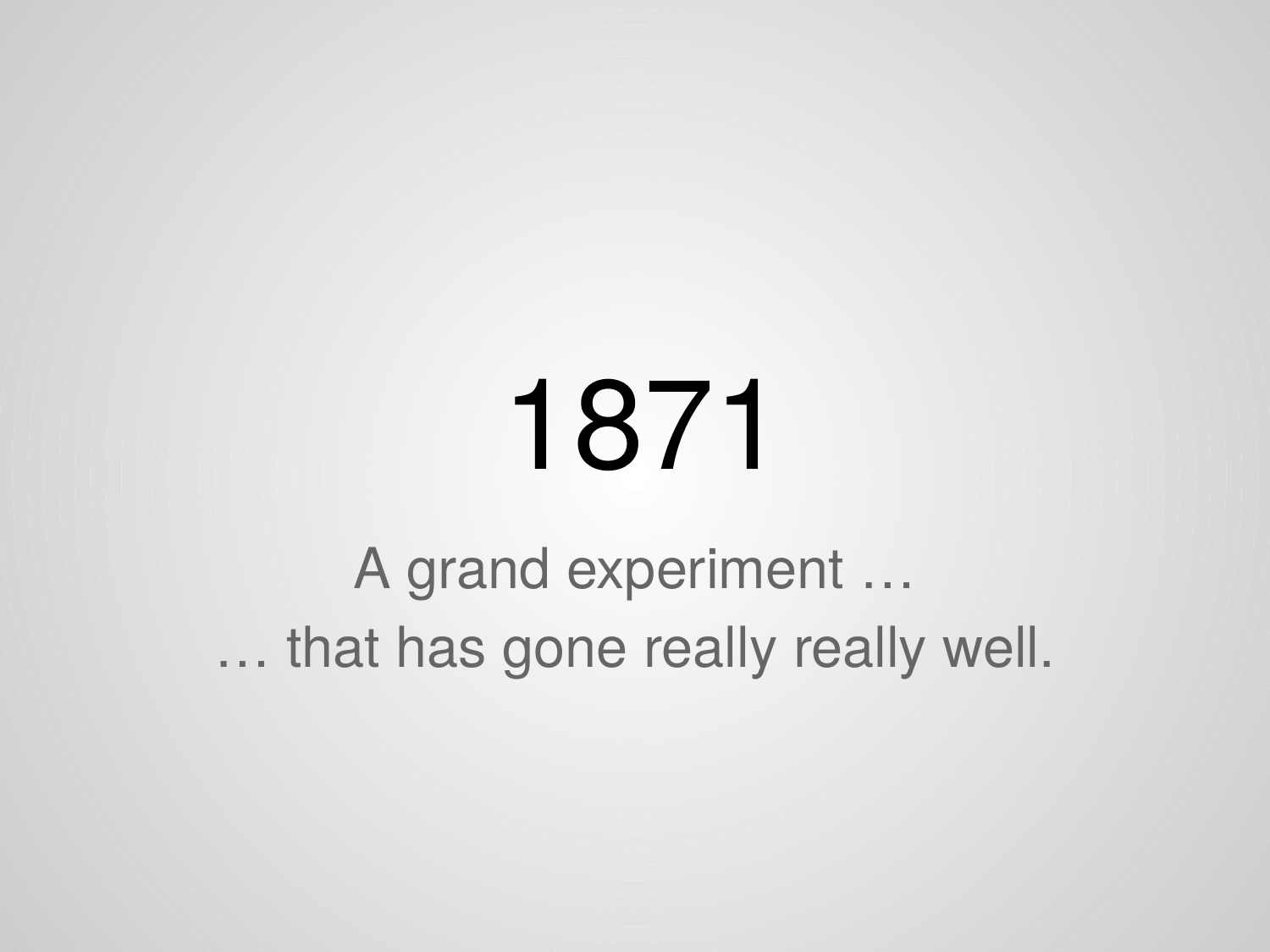

# 1871
A grand experiment …
… that has gone really really well.